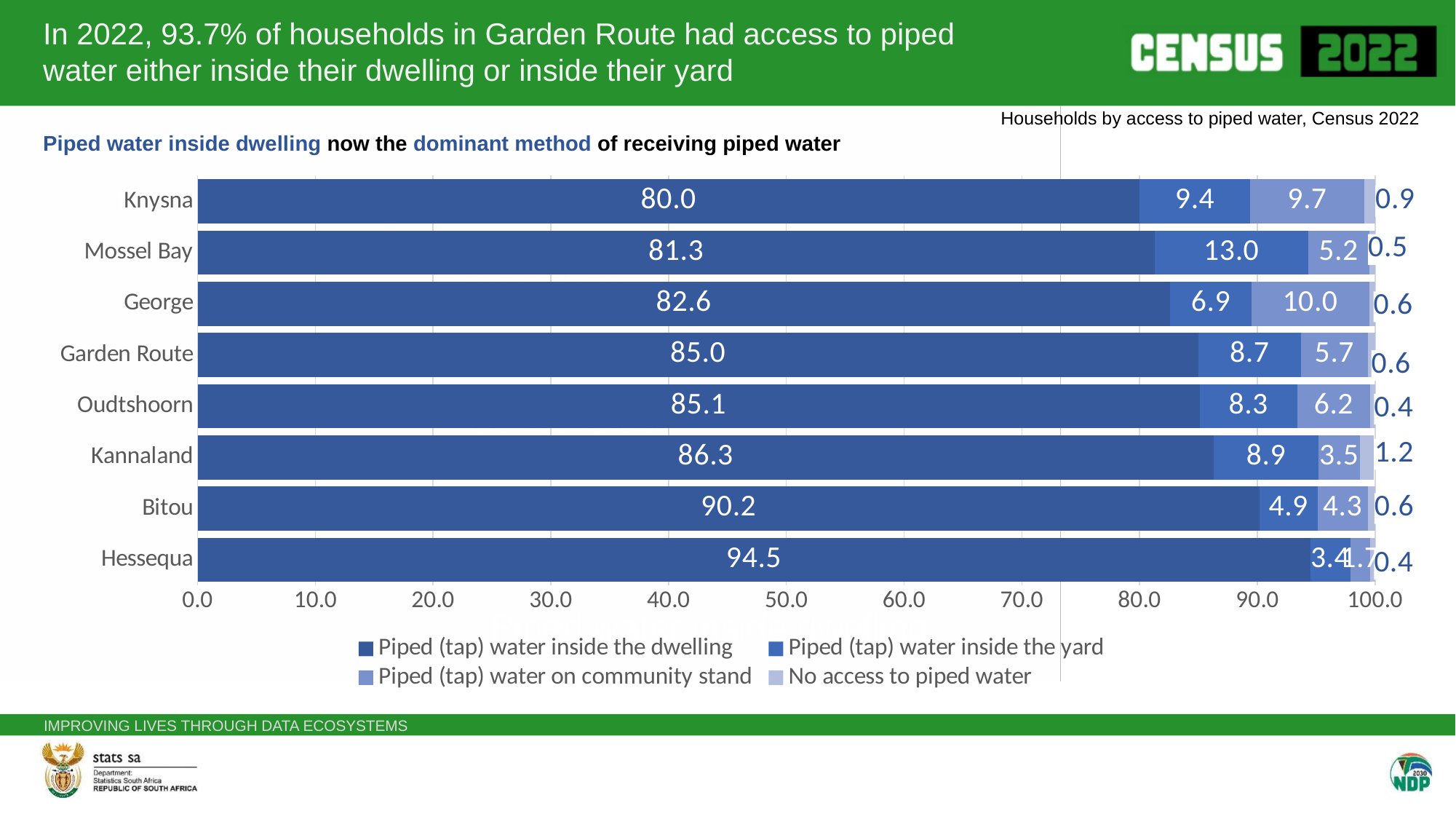

In 2022, 93.7% of households in Garden Route had access to piped water either inside their dwelling or inside their yard
Households by access to piped water, Census 2022
Piped water inside dwelling now the dominant method of receiving piped water

### Chart

| Category | Piped (tap) water inside the dwelling | Piped (tap) water inside the yard | Piped (tap) water on community stand | No access to piped water |
|---|---|---|---|---|
| Hessequa | 94.5 | 3.4 | 1.7 | 0.4 |
| Bitou | 90.2 | 4.9 | 4.3 | 0.6 |
| Kannaland | 86.3 | 8.9 | 3.5 | 1.2 |
| Oudtshoorn | 85.1 | 8.3 | 6.2 | 0.4 |
| Garden Route | 85.0 | 8.7 | 5.7 | 0.6 |
| George | 82.6 | 6.9 | 10.0 | 0.6 |
| Mossel Bay | 81.3 | 13.0 | 5.2 | 0.5 |
| Knysna | 80.0 | 9.4 | 9.7 | 0.9 |
No access to piped water
  8,8%
   8,7 %
15,5%
19,7%
    8,9%
17,9%
Piped water outside yard/on community stand
23,2%
19,6%
Piped water inside yard
Piped water inside dwelling